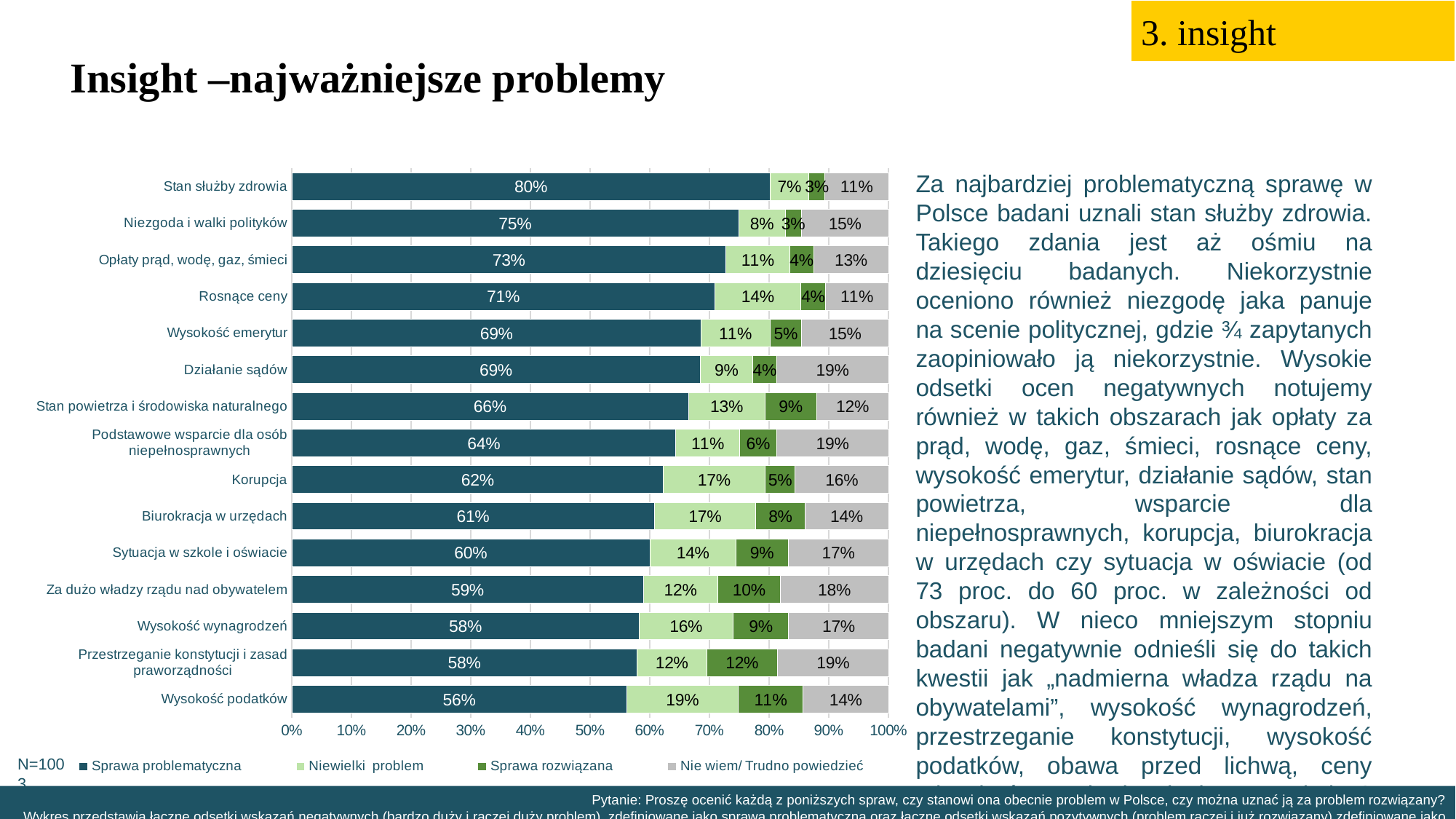

3. insight
Insight –najważniejsze problemy

### Chart

| Category | Sprawa problematyczna | Niewielki  problem | Sprawa rozwiązana | Nie wiem/ Trudno powiedzieć |
|---|---|---|---|---|
| Wysokość podatków | 0.5615688436674808 | 0.1866904828518427 | 0.10881585722305591 | 0.14292481625762046 |
| Przestrzeganie konstytucji i zasad praworządności | 0.5789139522582447 | 0.1165143297521059 | 0.11880036331914096 | 0.18577135467050837 |
| Wysokość wynagrodzeń | 0.5821026578850798 | 0.15761369603593783 | 0.09310599892186189 | 0.16717764715712055 |
| Za dużo władzy rządu nad obywatelem | 0.5893016462260944 | 0.12475652513564406 | 0.10471899684651079 | 0.18122283179175086 |
| Sytuacja w szkole i oświacie | 0.600166323051239 | 0.14426907709089926 | 0.08735546808118747 | 0.1682091317766744 |
| Biurokracja w urzędach | 0.607773871475447 | 0.17002606428422232 | 0.08219894974775602 | 0.1400011144925744 |
| Korupcja | 0.6228324475588812 | 0.1705858222917859 | 0.05032321585043946 | 0.1562585142988934 |
| Podstawowe wsparcie dla osób niepełnosprawnych | 0.6435960274651853 | 0.10744215184473623 | 0.06146933248099156 | 0.18749248820908687 |
| Stan powietrza i środowiska naturalnego | 0.6647234419870236 | 0.1279669181754166 | 0.08698749598577826 | 0.12032214385178158 |
| Działanie sądów | 0.6850277629836585 | 0.08724204951064828 | 0.04072300864439124 | 0.18700717886130191 |
| Wysokość emerytur | 0.6862146550185428 | 0.11498008165688049 | 0.053384111705846365 | 0.1454211516187302 |
| Rosnące ceny | 0.7090237690461882 | 0.14417956533637183 | 0.04115249509592622 | 0.10564417052151377 |
| Opłaty prąd, wodę, gaz, śmieci | 0.727899128952743 | 0.10638340718308649 | 0.04057216859256852 | 0.12514529527160206 |
| Niezgoda i walki polityków | 0.748853472395844 | 0.07811389622183088 | 0.027346936704082697 | 0.14568569467824244 |
| Stan służby zdrowia | 0.8014722714182889 | 0.06502156306780806 | 0.027351473951432028 | 0.10615469156247107 |
Za najbardziej problematyczną sprawę w Polsce badani uznali stan służby zdrowia. Takiego zdania jest aż ośmiu na dziesięciu badanych. Niekorzystnie oceniono również niezgodę jaka panuje na scenie politycznej, gdzie ¾ zapytanych zaopiniowało ją niekorzystnie. Wysokie odsetki ocen negatywnych notujemy również w takich obszarach jak opłaty za prąd, wodę, gaz, śmieci, rosnące ceny, wysokość emerytur, działanie sądów, stan powietrza, wsparcie dla niepełnosprawnych, korupcja, biurokracja w urzędach czy sytuacja w oświacie (od 73 proc. do 60 proc. w zależności od obszaru). W nieco mniejszym stopniu badani negatywnie odnieśli się do takich kwestii jak „nadmierna władza rządu na obywatelami”, wysokość wynagrodzeń, przestrzeganie konstytucji, wysokość podatków, obawa przed lichwą, ceny mieszkań oraz brak rąk do pracy (od 59 proc. do 53 proc.).

N=1003
Pytanie: Proszę ocenić każdą z poniższych spraw, czy stanowi ona obecnie problem w Polsce, czy można uznać ją za problem rozwiązany?
Wykres przedstawia łączne odsetki wskazań negatywnych (bardzo duży i raczej duży problem), zdefiniowane jako sprawa problematyczna oraz łączne odsetki wskazań pozytywnych (problem raczej i już rozwiązany) zdefiniowane jako sprawa rozwiązana.